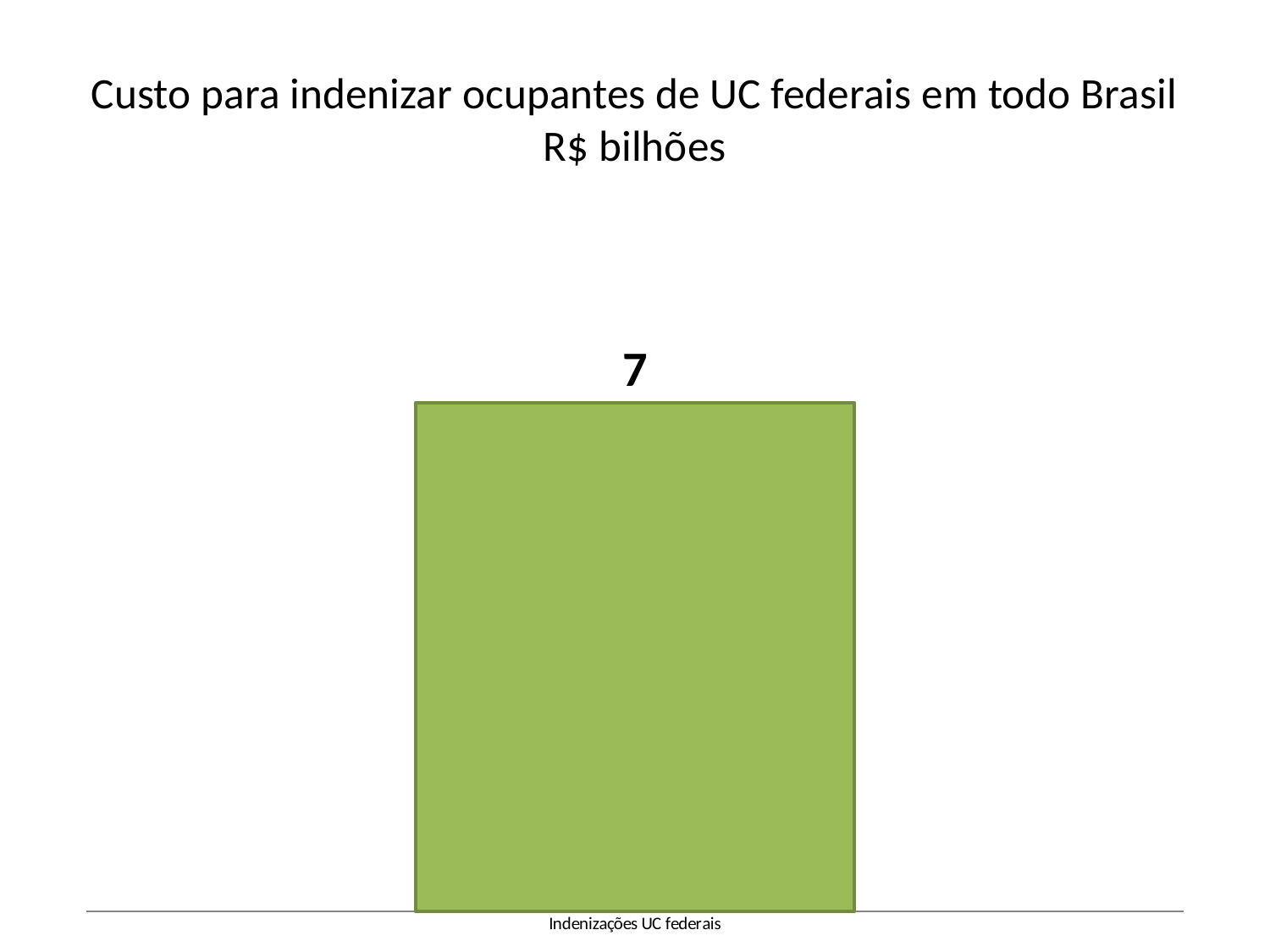

# Custo para indenizar ocupantes de UC federais em todo Brasil R$ bilhões

### Chart

| Category |  |
|---|---|
| Indenizações UC federais | 7.0 |